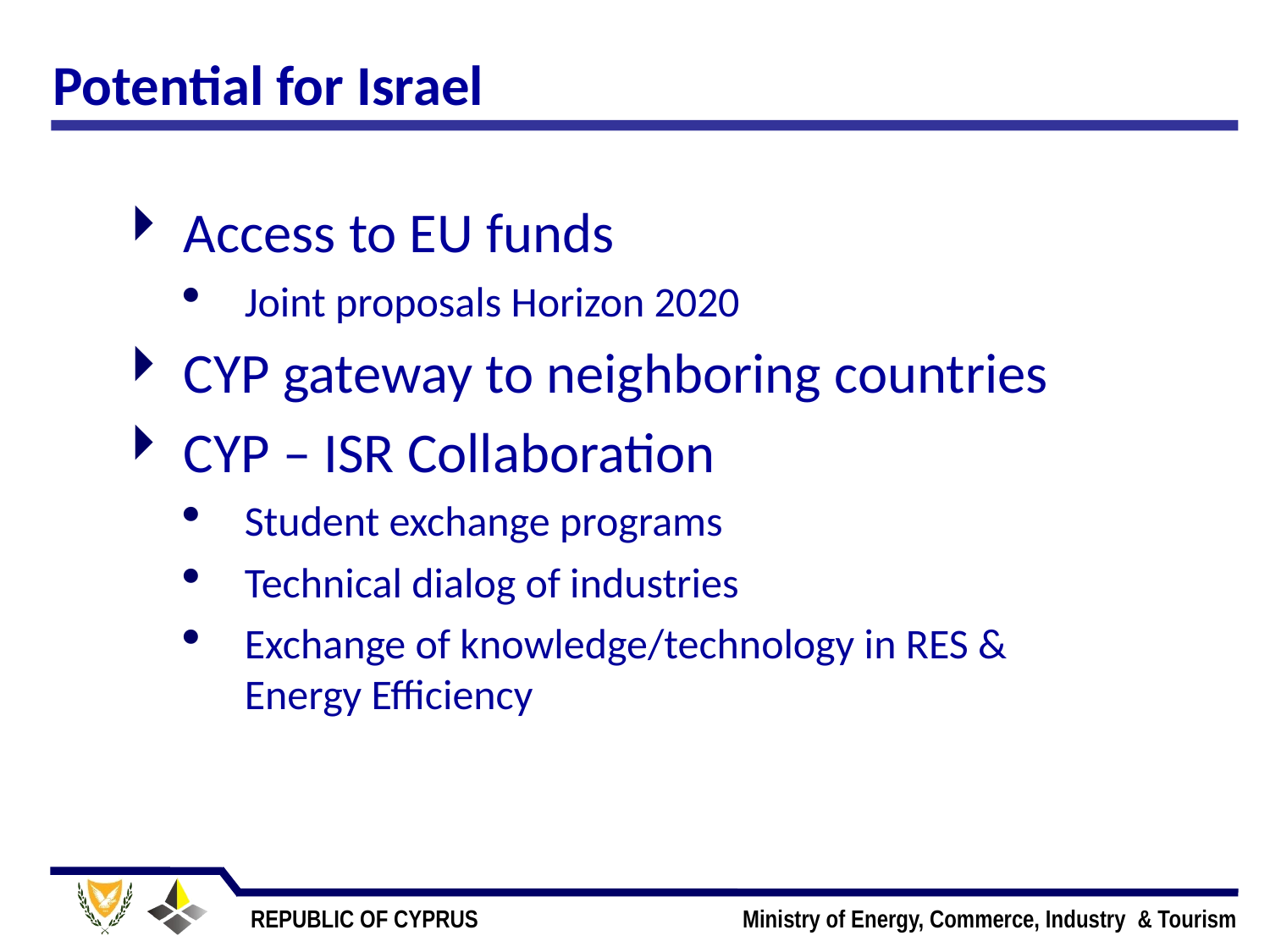

# Potential for Israel
Access to EU funds
Joint proposals Horizon 2020
CYP gateway to neighboring countries
CYP – ISR Collaboration
Student exchange programs
Technical dialog of industries
Exchange of knowledge/technology in RES & Energy Efficiency